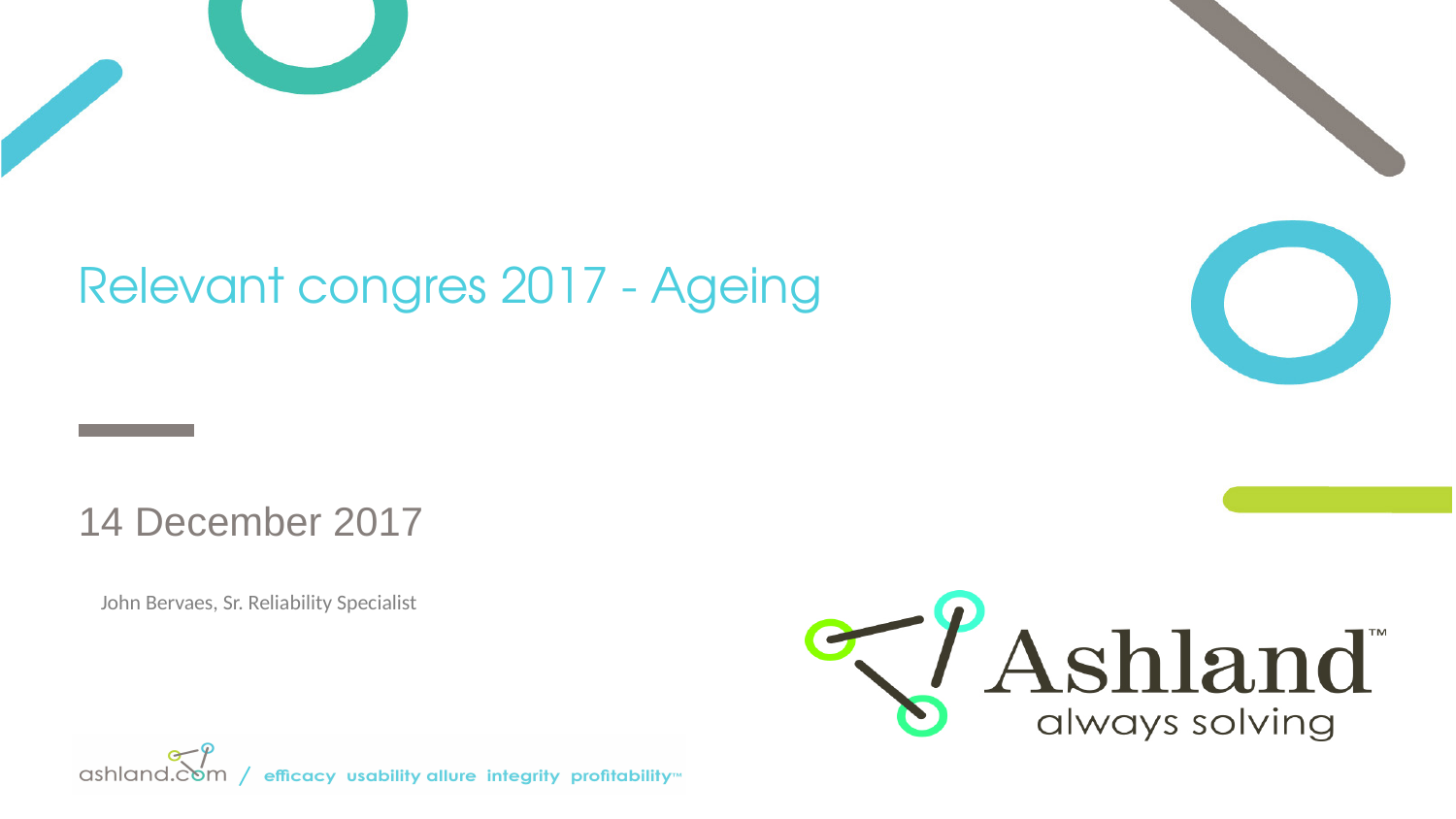

# Relevant congres 2017 - Ageing
14 December 2017
John Bervaes, Sr. Reliability Specialist